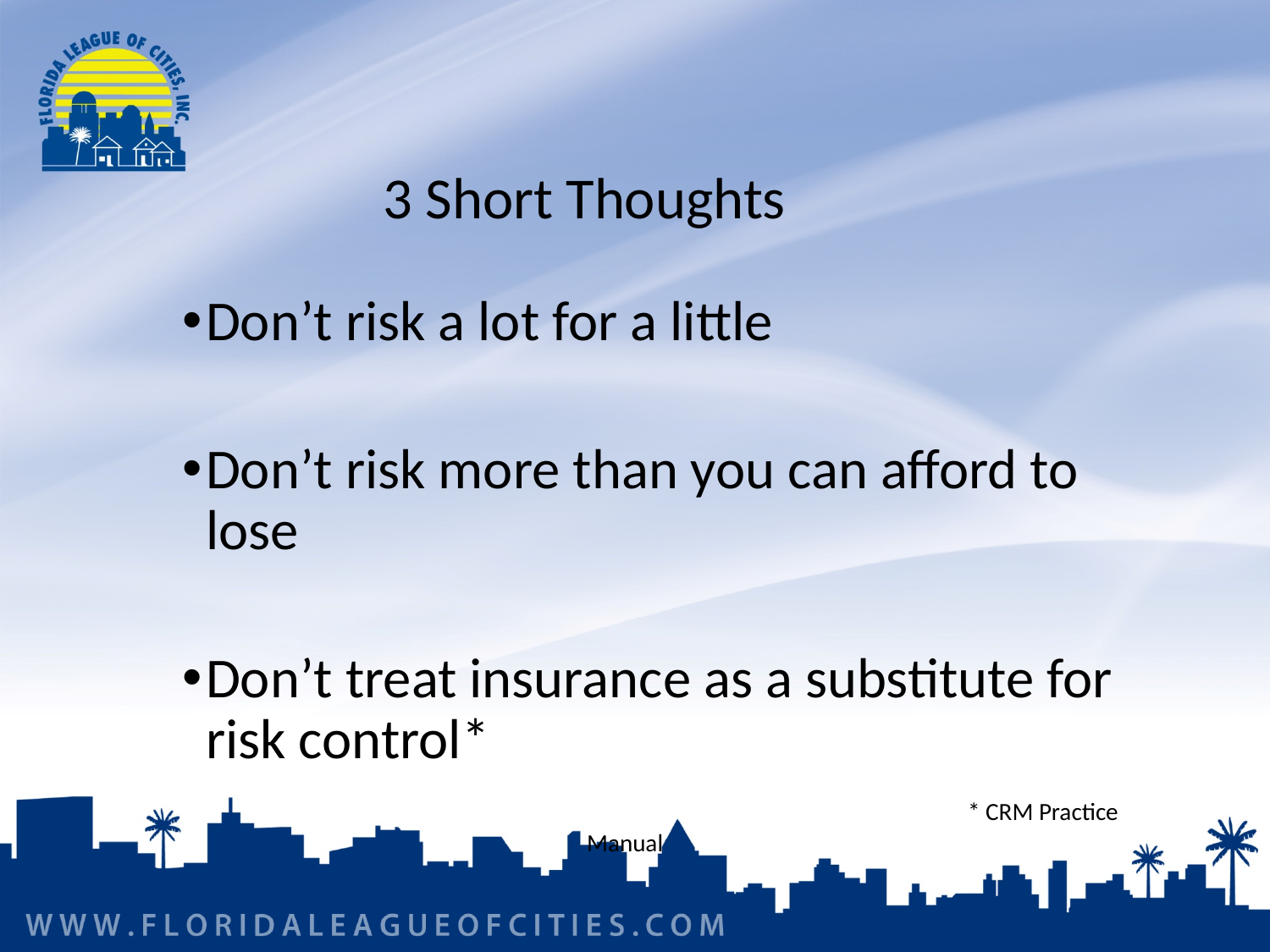

# 3 Short Thoughts
Don’t risk a lot for a little

Don’t risk more than you can afford to lose

Don’t treat insurance as a substitute for risk control*
				* CRM Practice Manual